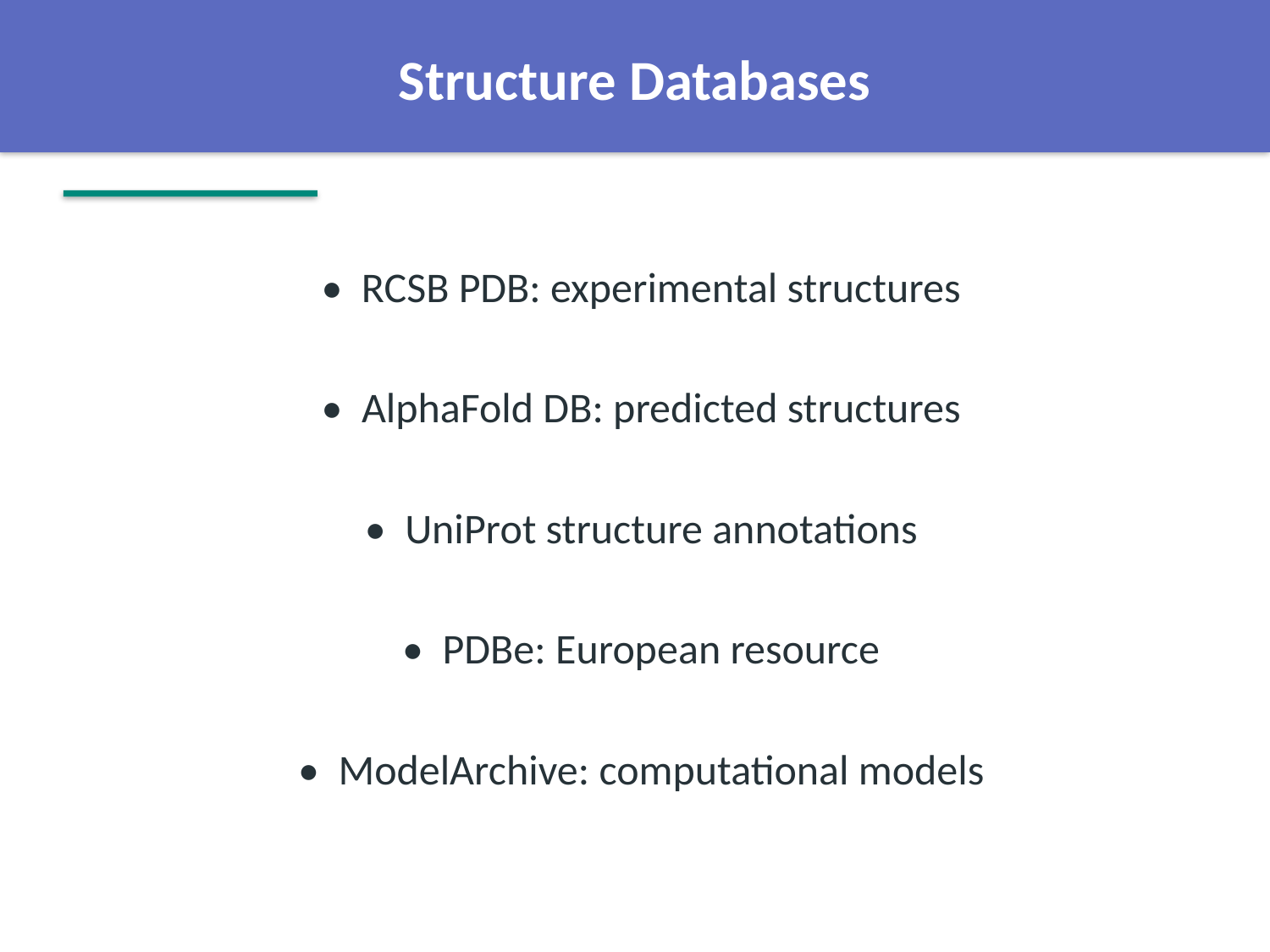

Structure Databases

•  RCSB PDB: experimental structures
•  AlphaFold DB: predicted structures
•  UniProt structure annotations
•  PDBe: European resource
•  ModelArchive: computational models